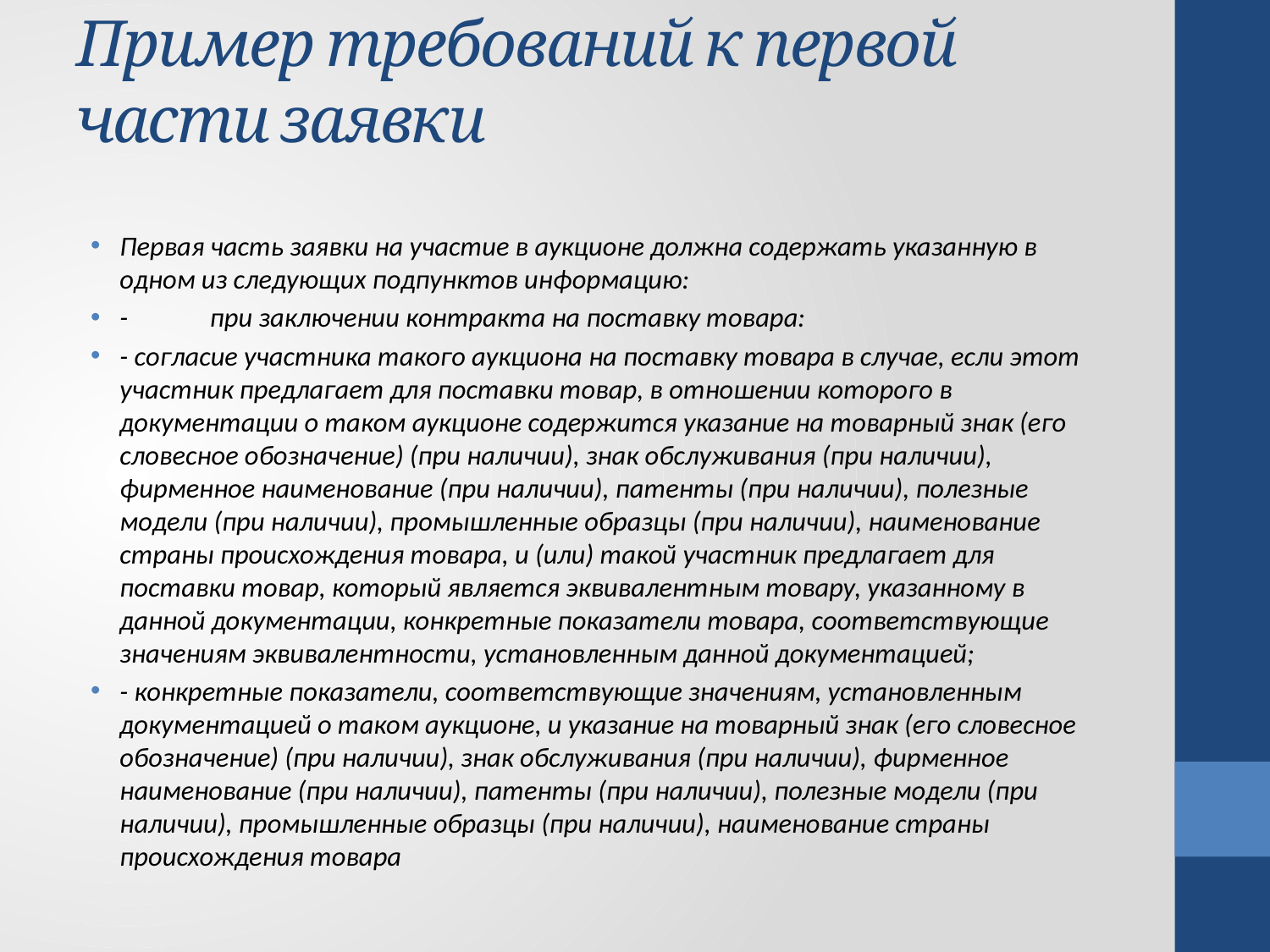

# Пример требований к первой части заявки
Первая часть заявки на участие в аукционе должна содержать указанную в одном из следующих подпунктов информацию:
- 	при заключении контракта на поставку товара:
- согласие участника такого аукциона на поставку товара в случае, если этот участник предлагает для поставки товар, в отношении которого в документации о таком аукционе содержится указание на товарный знак (его словесное обозначение) (при наличии), знак обслуживания (при наличии), фирменное наименование (при наличии), патенты (при наличии), полезные модели (при наличии), промышленные образцы (при наличии), наименование страны происхождения товара, и (или) такой участник предлагает для поставки товар, который является эквивалентным товару, указанному в данной документации, конкретные показатели товара, соответствующие значениям эквивалентности, установленным данной документацией;
- конкретные показатели, соответствующие значениям, установленным документацией о таком аукционе, и указание на товарный знак (его словесное обозначение) (при наличии), знак обслуживания (при наличии), фирменное наименование (при наличии), патенты (при наличии), полезные модели (при наличии), промышленные образцы (при наличии), наименование страны происхождения товара